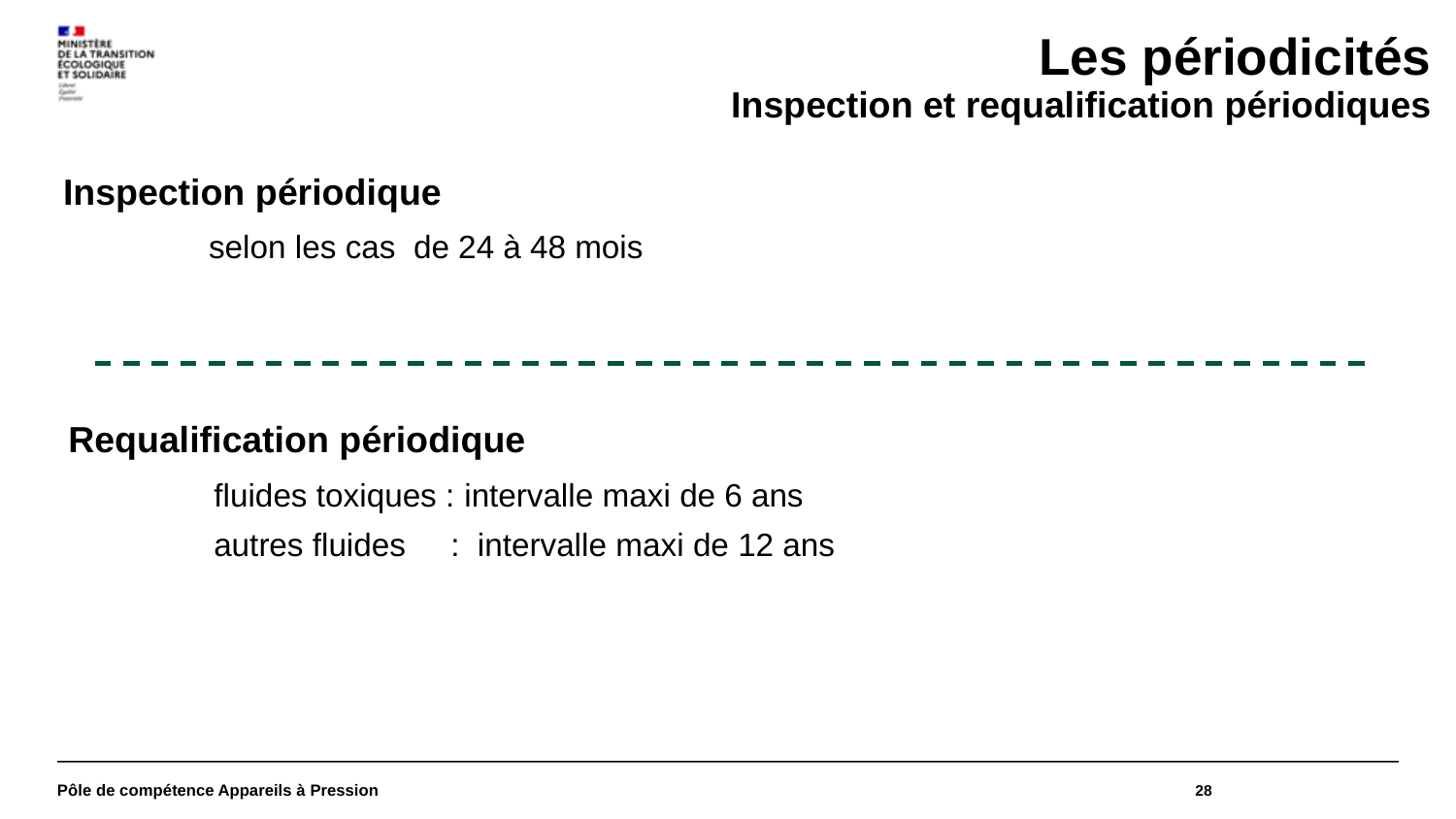

Les périodicités
Inspection et requalification périodiques
Inspection périodique
	selon les cas  de 24 à 48 mois

Requalification périodique
	fluides toxiques : intervalle maxi de 6 ans
	autres fluides     :  intervalle maxi de 12 ans

Pôle de compétence Appareils à Pression
28